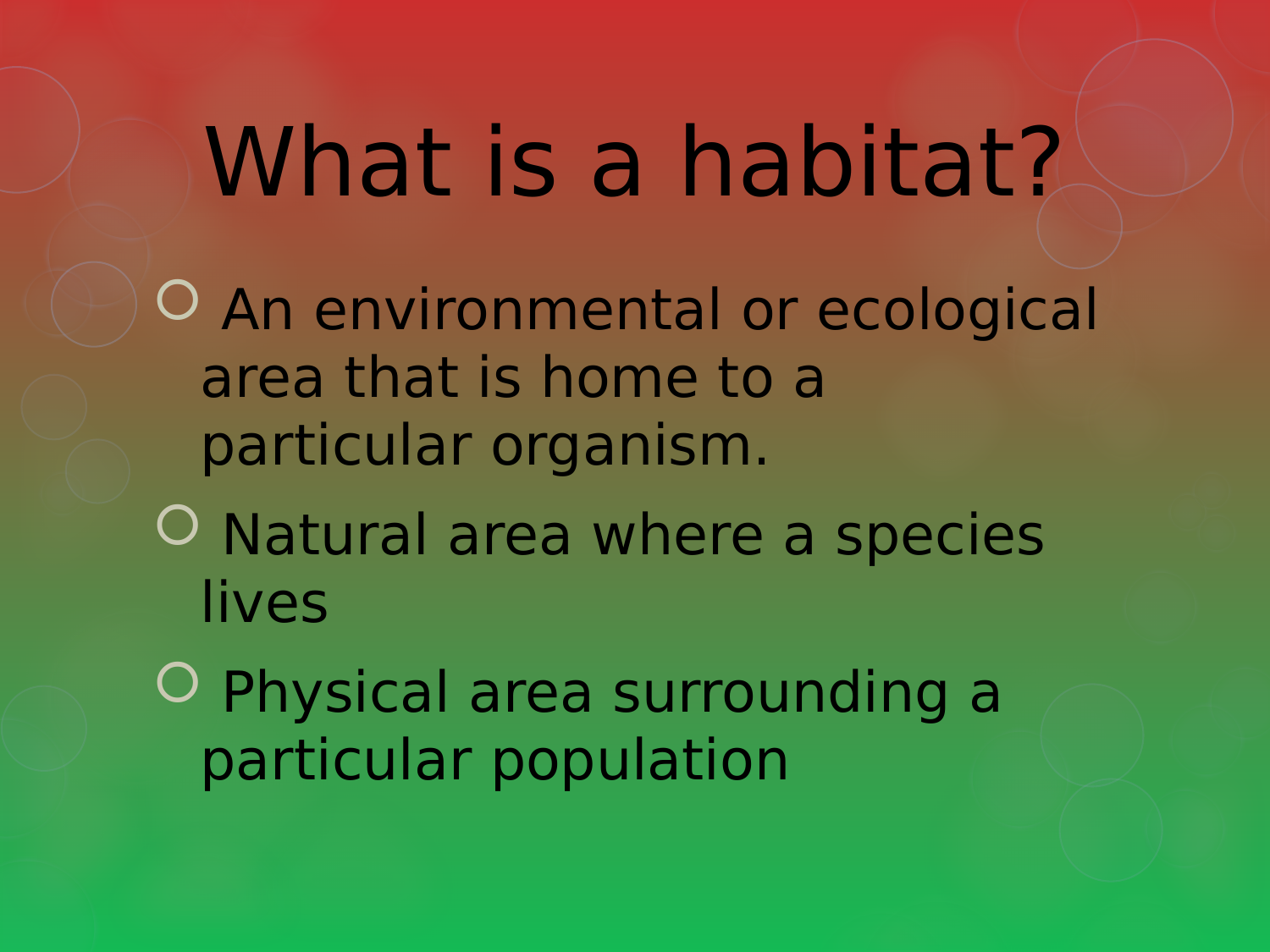

# What is a habitat?
 An environmental or ecological area that is home to a particular organism.
 Natural area where a species lives
 Physical area surrounding a particular population